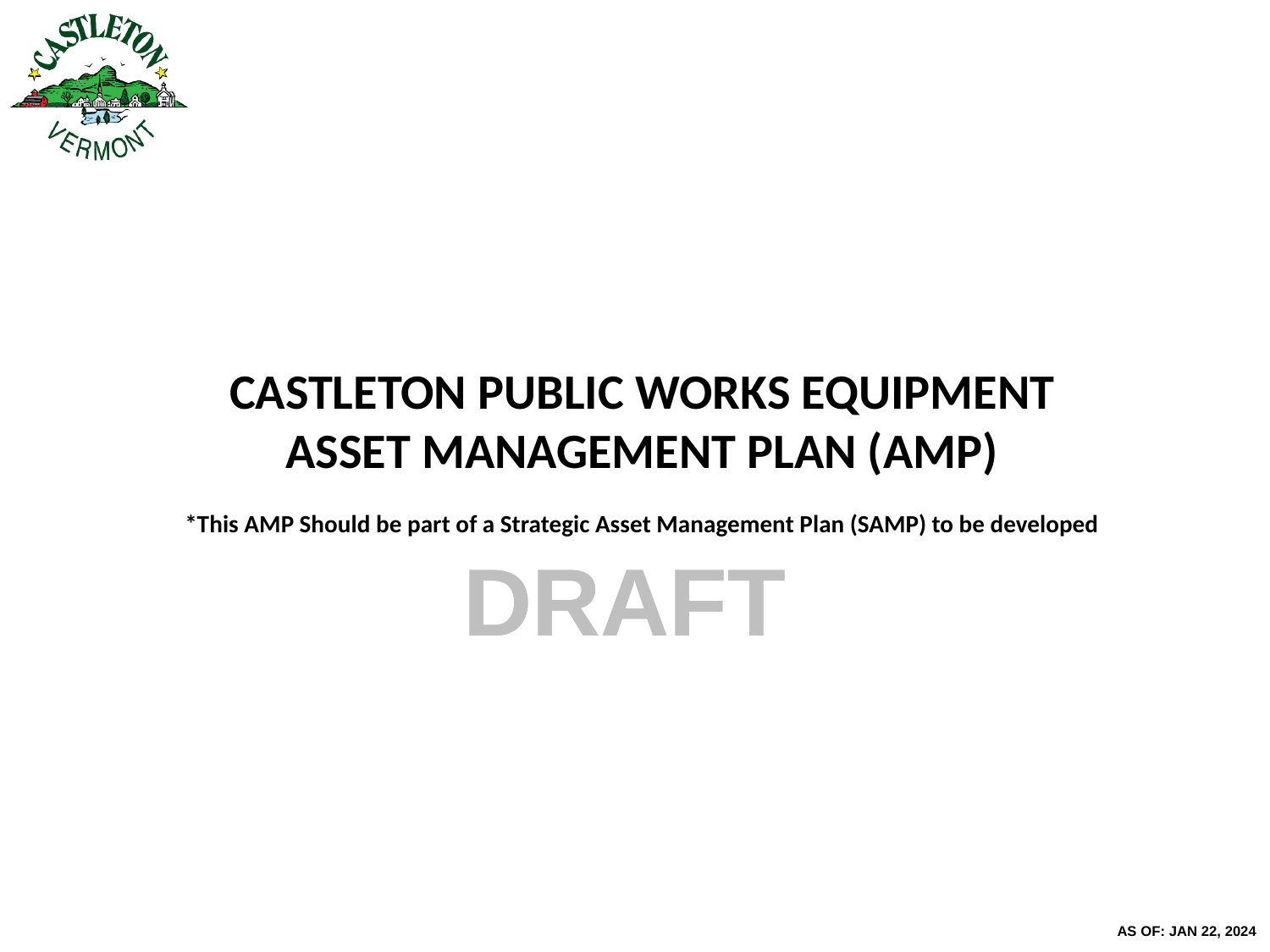

CASTLETON PUBLIC WORKS EQUIPMENT ASSET MANAGEMENT PLAN (AMP)

*This AMP Should be part of a Strategic Asset Management Plan (SAMP) to be developed
AS OF: JAN 22, 2024